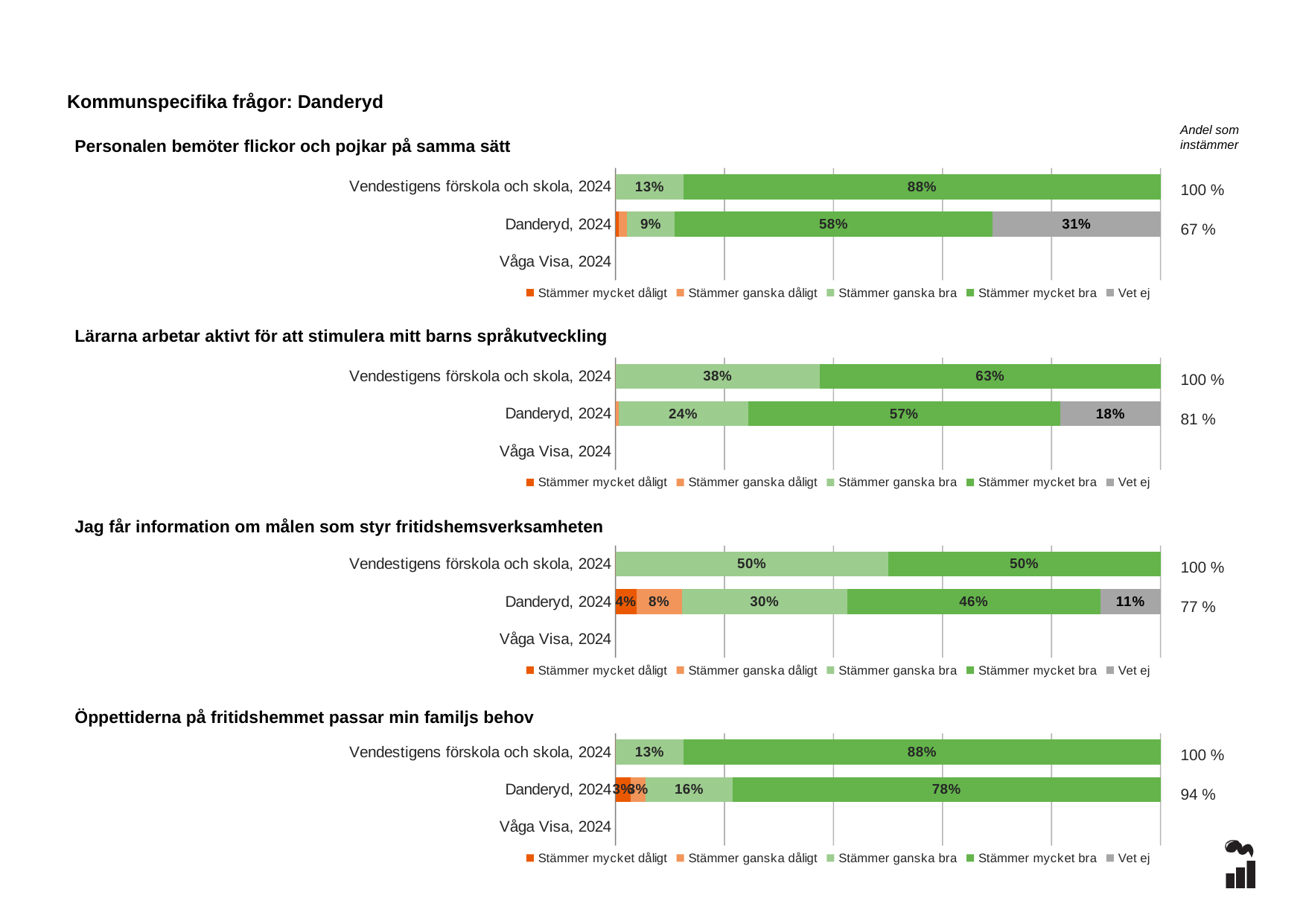

Kommunspecifika frågor: Danderyd
Andel som instämmer
Personalen bemöter flickor och pojkar på samma sätt

### Chart

| Category | Stämmer mycket dåligt | Stämmer ganska dåligt | Stämmer ganska bra | Stämmer mycket bra | Vet ej |
|---|---|---|---|---|---|
| Vendestigens förskola och skola, 2024 | 0.0 | 0.0 | 0.125 | 0.875 | 0.0 |
| Danderyd, 2024 | 0.0054 | 0.0162 | 0.0865 | 0.5838 | 0.3081 |
| Våga Visa, 2024 | None | None | None | None | None |
100 %
67 %

### Chart

| Category | Stämmer mycket dåligt | Stämmer ganska dåligt | Stämmer ganska bra | Stämmer mycket bra | Vet ej |
|---|---|---|---|---|---|
| Vendestigens förskola och skola, 2024 | 0.0 | 0.0 | 0.375 | 0.625 | 0.0 |
| Danderyd, 2024 | 0.0 | 0.0054 | 0.2378 | 0.573 | 0.1838 |
| Våga Visa, 2024 | None | None | None | None | None |
Lärarna arbetar aktivt för att stimulera mitt barns språkutveckling
100 %
81 %

### Chart

| Category | Stämmer mycket dåligt | Stämmer ganska dåligt | Stämmer ganska bra | Stämmer mycket bra | Vet ej |
|---|---|---|---|---|---|
| Vendestigens förskola och skola, 2024 | 0.0 | 0.0 | 0.5 | 0.5 | 0.0 |
| Danderyd, 2024 | 0.0387 | 0.0829 | 0.3039 | 0.4641 | 0.1105 |
| Våga Visa, 2024 | None | None | None | None | None |
Jag får information om målen som styr fritidshemsverksamheten
100 %
77 %

### Chart

| Category | Stämmer mycket dåligt | Stämmer ganska dåligt | Stämmer ganska bra | Stämmer mycket bra | Vet ej |
|---|---|---|---|---|---|
| Vendestigens förskola och skola, 2024 | 0.0 | 0.0 | 0.125 | 0.875 | 0.0 |
| Danderyd, 2024 | 0.0276 | 0.0276 | 0.1602 | 0.7845 | 0.0 |
| Våga Visa, 2024 | None | None | None | None | None |
Öppettiderna på fritidshemmet passar min familjs behov
100 %
94 %